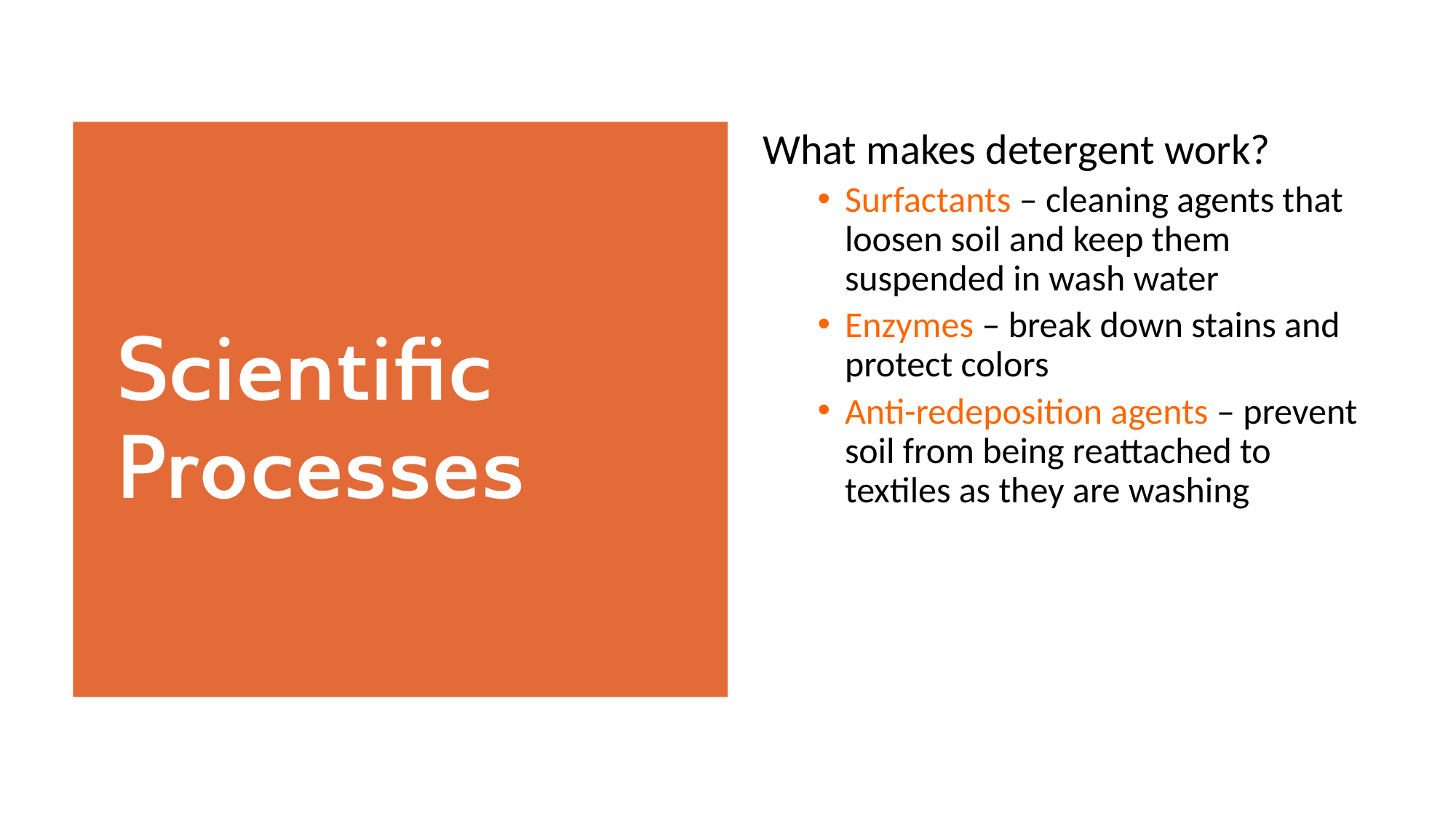

What makes detergent work?
Surfactants – cleaning agents that loosen soil and keep them suspended in wash water
Enzymes – break down stains and protect colors
Anti-redeposition agents – prevent soil from being reattached to  textiles as they are washing

Scientific Processes